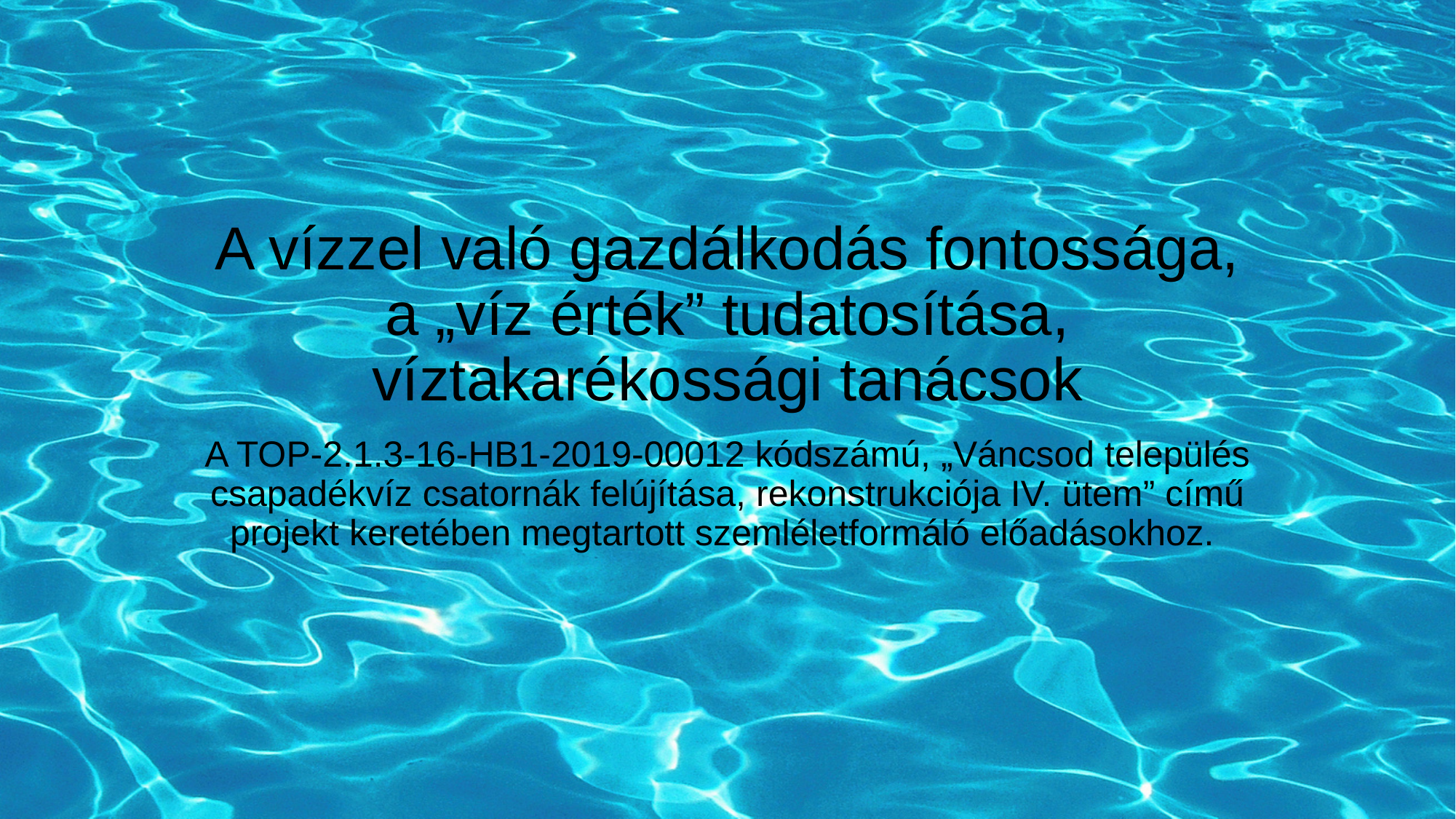

# A vízzel való gazdálkodás fontossága, a „víz érték” tudatosítása, víztakarékossági tanácsok
A TOP-2.1.3-16-HB1-2019-00012 kódszámú, „Váncsod település csapadékvíz csatornák felújítása, rekonstrukciója IV. ütem” című projekt keretében megtartott szemléletformáló előadásokhoz.